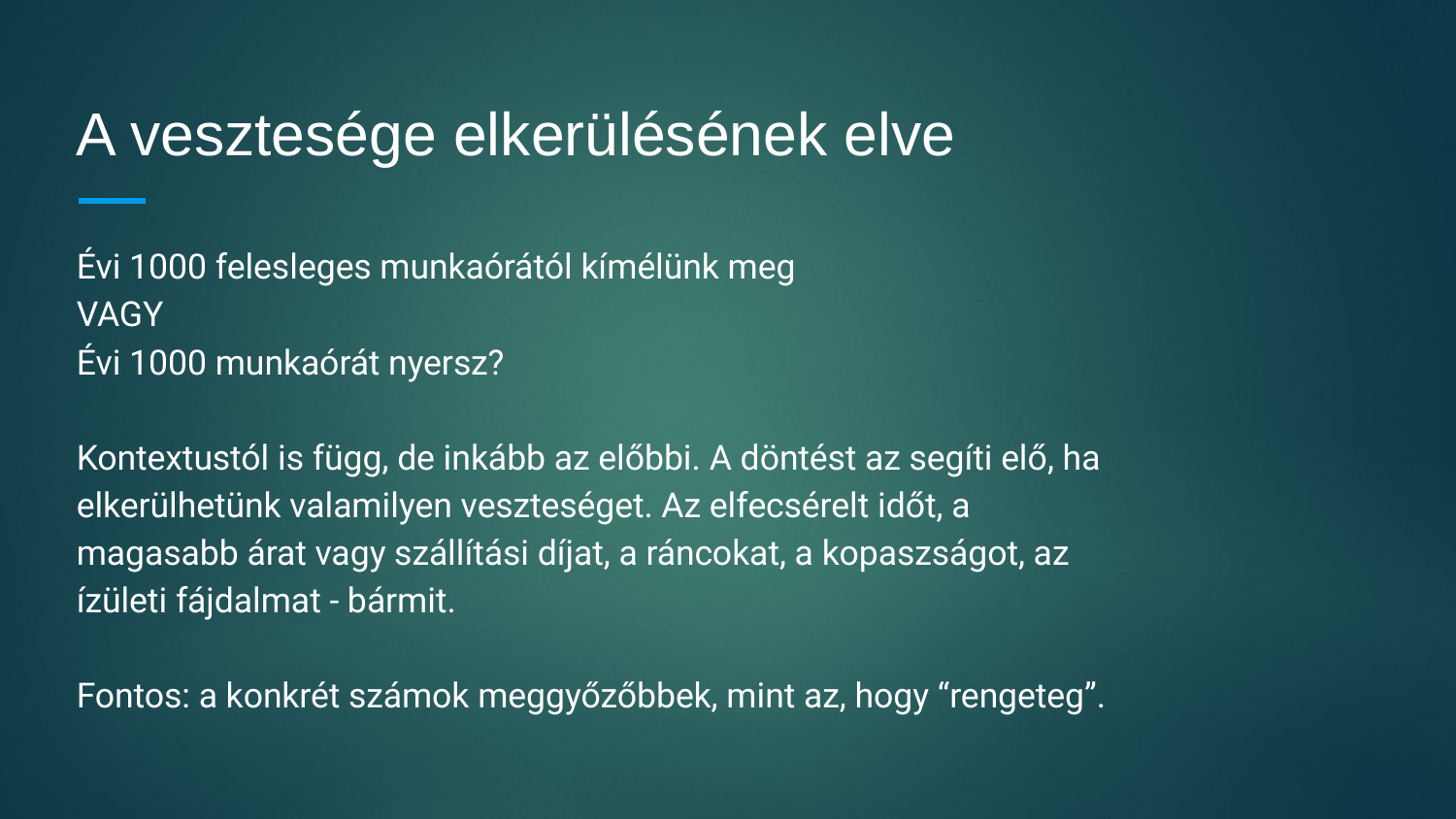

# A vesztesége elkerülésének elve
Évi 1000 felesleges munkaórától kímélünk meg
VAGY
Évi 1000 munkaórát nyersz?

Kontextustól is függ, de inkább az előbbi. A döntést az segíti elő, ha elkerülhetünk valamilyen veszteséget. Az elfecsérelt időt, a magasabb árat vagy szállítási díjat, a ráncokat, a kopaszságot, az ízületi fájdalmat - bármit.

Fontos: a konkrét számok meggyőzőbbek, mint az, hogy “rengeteg”.